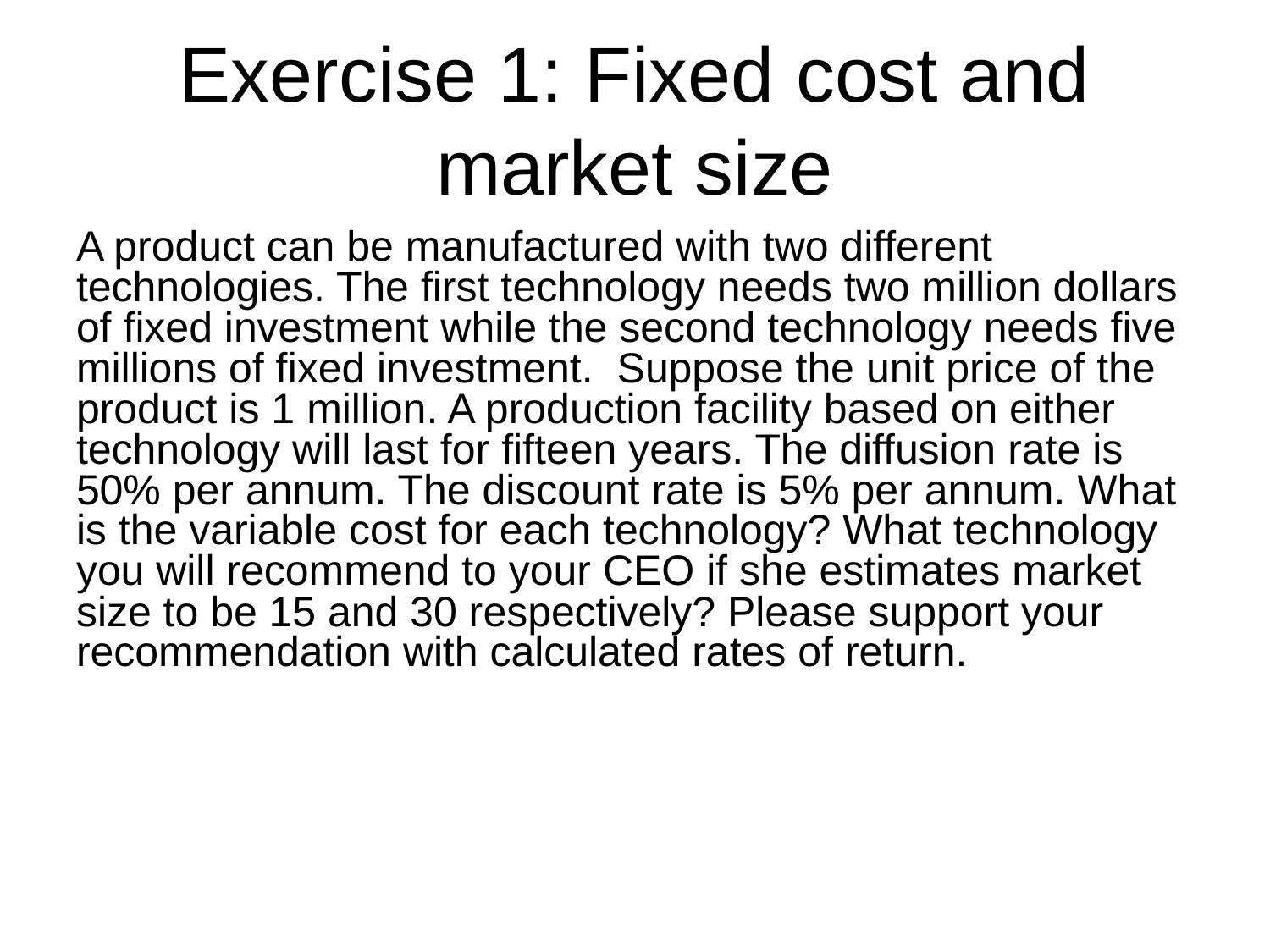

# Exercise 1: Fixed cost and market size
A product can be manufactured with two different technologies. The first technology needs two million dollars of fixed investment while the second technology needs five millions of fixed investment.  Suppose the unit price of the product is 1 million. A production facility based on either technology will last for fifteen years. The diffusion rate is 50% per annum. The discount rate is 5% per annum. What is the variable cost for each technology? What technology you will recommend to your CEO if she estimates market size to be 15 and 30 respectively? Please support your recommendation with calculated rates of return.